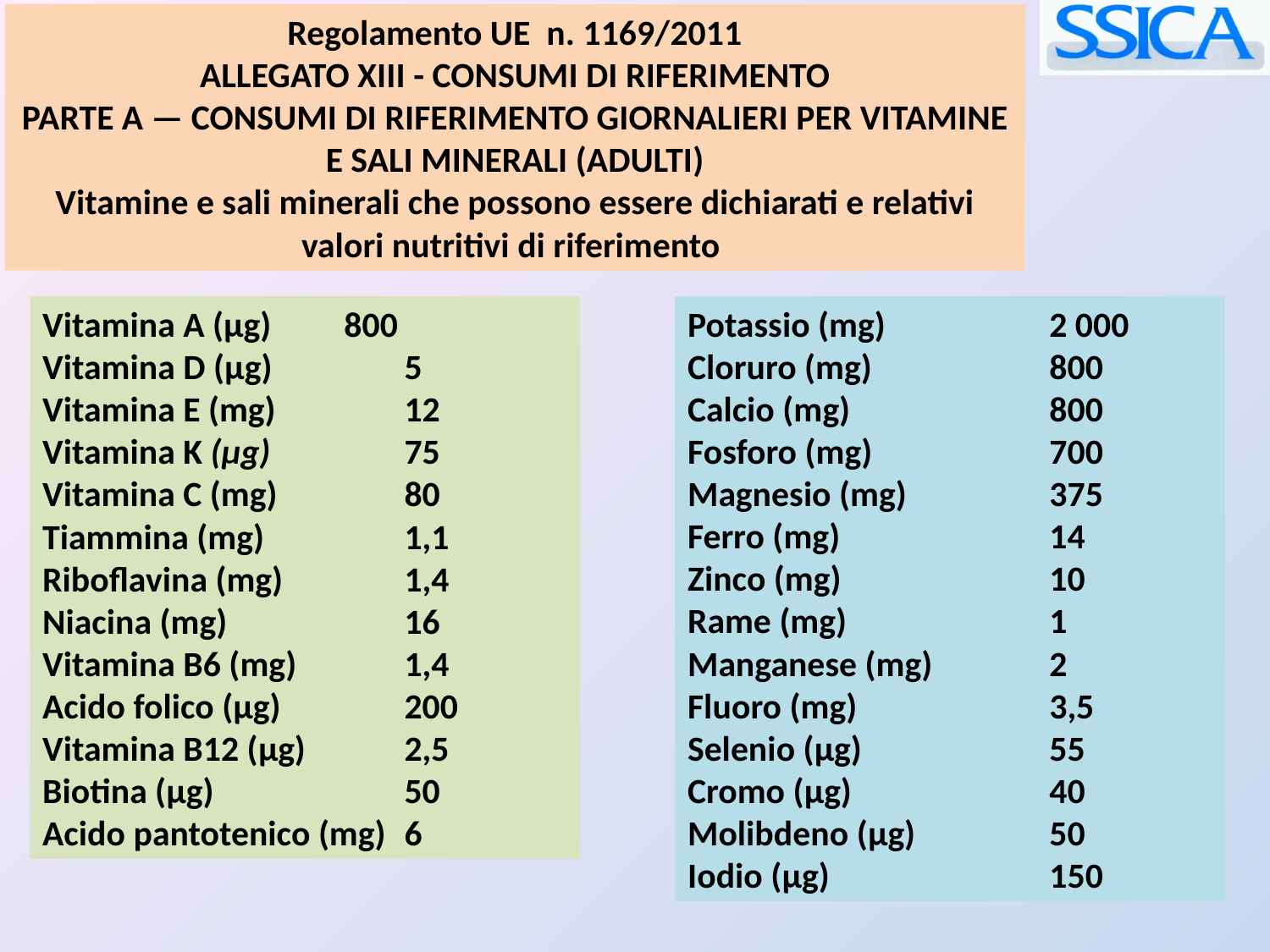

Regolamento UE  n. 1169/2011
ALLEGATO XIII - CONSUMI DI RIFERIMENTO
PARTE A — CONSUMI DI RIFERIMENTO GIORNALIERI PER VITAMINE E SALI MINERALI (ADULTI)
Vitamine e sali minerali che possono essere dichiarati e relativi valori nutritivi di riferimento
Vitamina A (μg)	800
Vitamina D (μg)	5
Vitamina E (mg)	12
Vitamina K (μg)	75
Vitamina C (mg)	80
Tiammina (mg)	1,1
Riboflavina (mg)	1,4
Niacina (mg)	16
Vitamina B6 (mg)	1,4
Acido folico (μg)	200
Vitamina B12 (μg)	2,5
Biotina (μg)	50
Acido pantotenico (mg)	6
Potassio (mg)	2 000
Cloruro (mg)	800
Calcio (mg)	800
Fosforo (mg)	700
Magnesio (mg)	375
Ferro (mg)	14
Zinco (mg)	10
Rame (mg)	1
Manganese (mg)	2
Fluoro (mg)	3,5
Selenio (μg)	55
Cromo (μg)	40
Molibdeno (μg)	50
Iodio (μg)	150